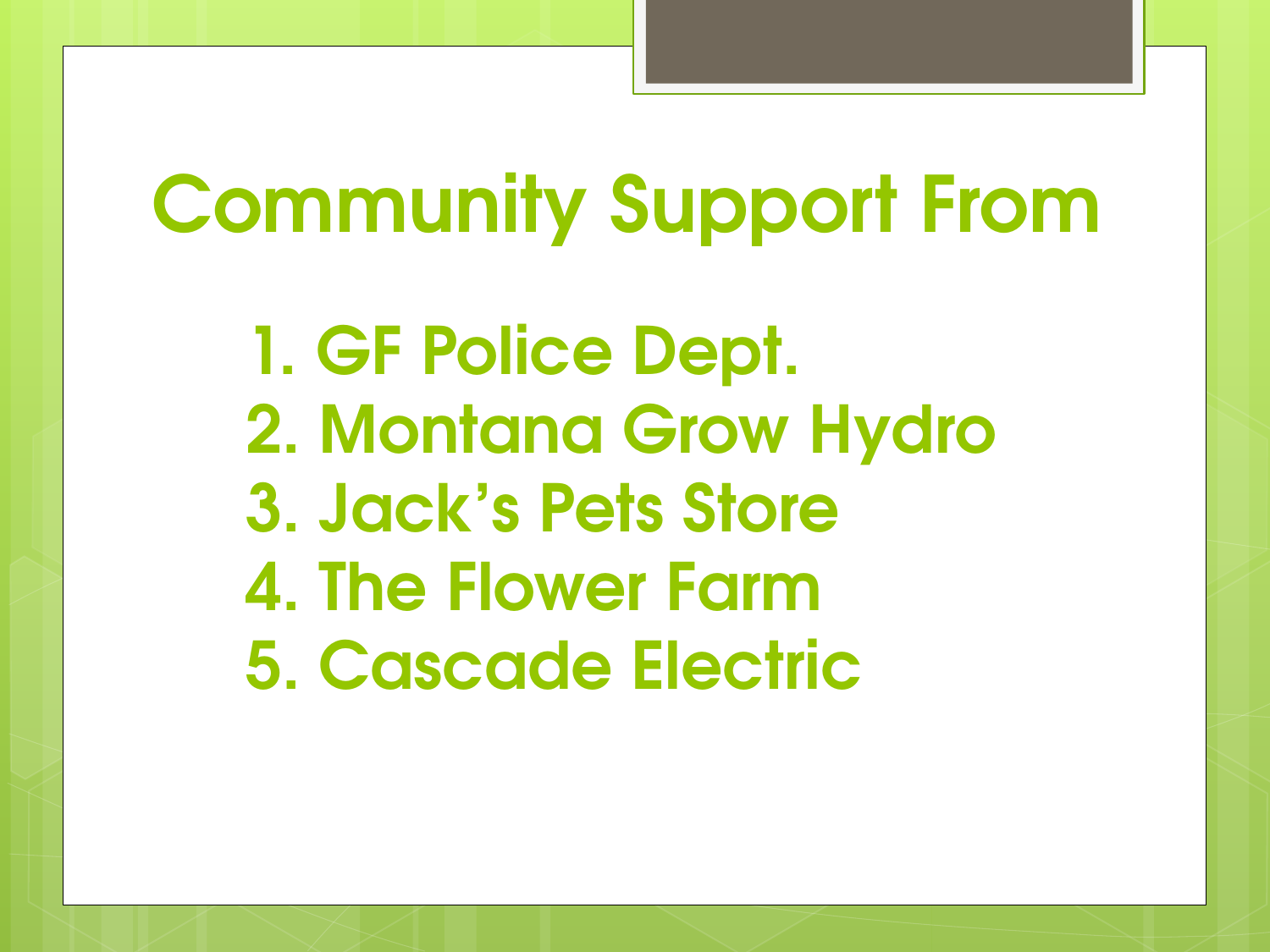

Community Support From
# 1. GF Police Dept. 2. Montana Grow Hydro 3. Jack’s Pets Store 4. The Flower Farm 5. Cascade Electric